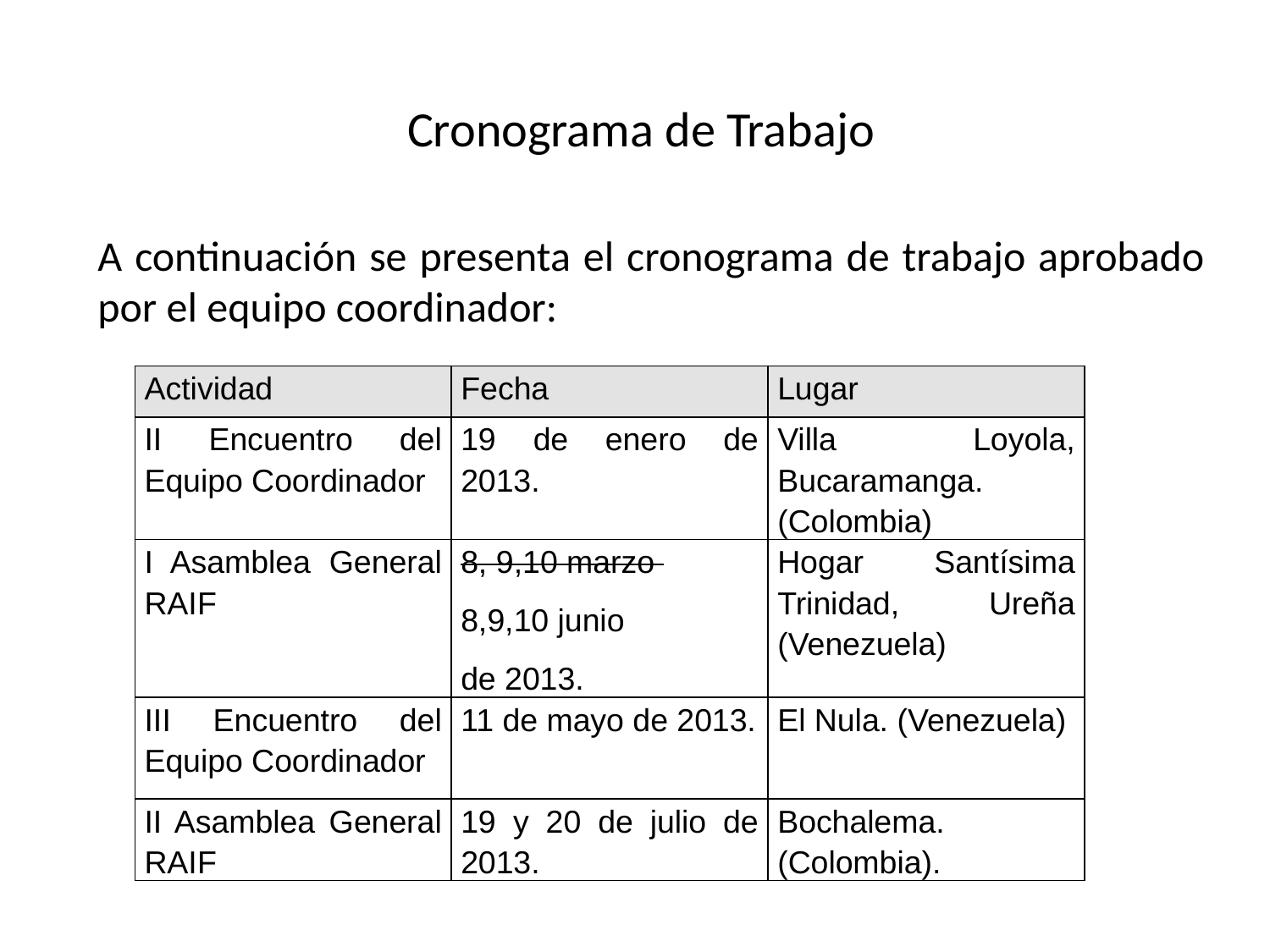

# Cronograma de Trabajo
A continuación se presenta el cronograma de trabajo aprobado por el equipo coordinador:

| Actividad | Fecha | Lugar |
| --- | --- | --- |
| II Encuentro del Equipo Coordinador | 19 de enero de 2013. | Villa Loyola, Bucaramanga. (Colombia) |
| I Asamblea General RAIF | 8, 9,10 marzo 8,9,10 junio de 2013. | Hogar Santísima Trinidad, Ureña (Venezuela) |
| III Encuentro del Equipo Coordinador | 11 de mayo de 2013. | El Nula. (Venezuela) |
| II Asamblea General RAIF | 19 y 20 de julio de 2013. | Bochalema. (Colombia). |